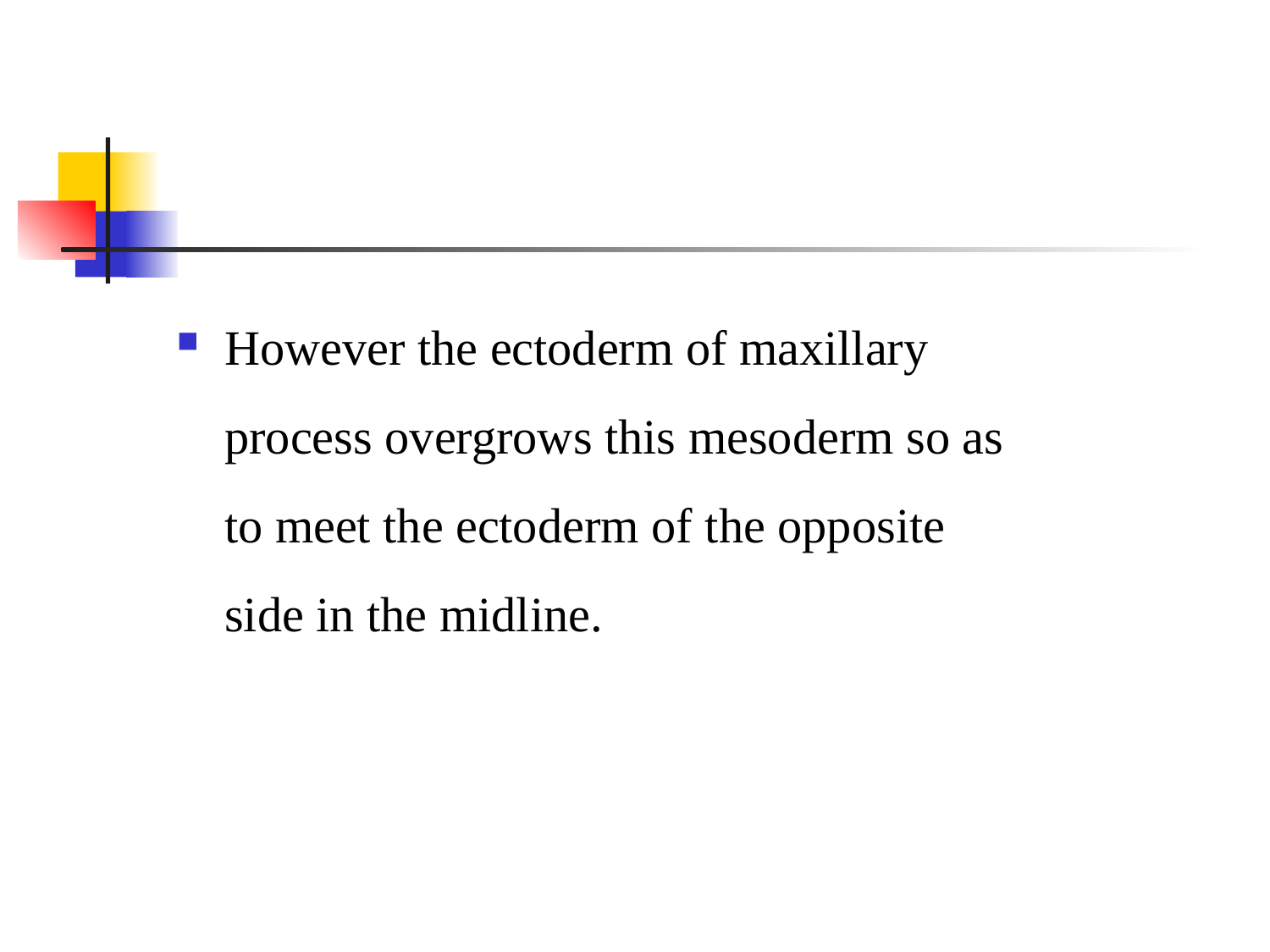

However the ectoderm of maxillary process overgrows this mesoderm so as to meet the ectoderm of the opposite side in the midline.